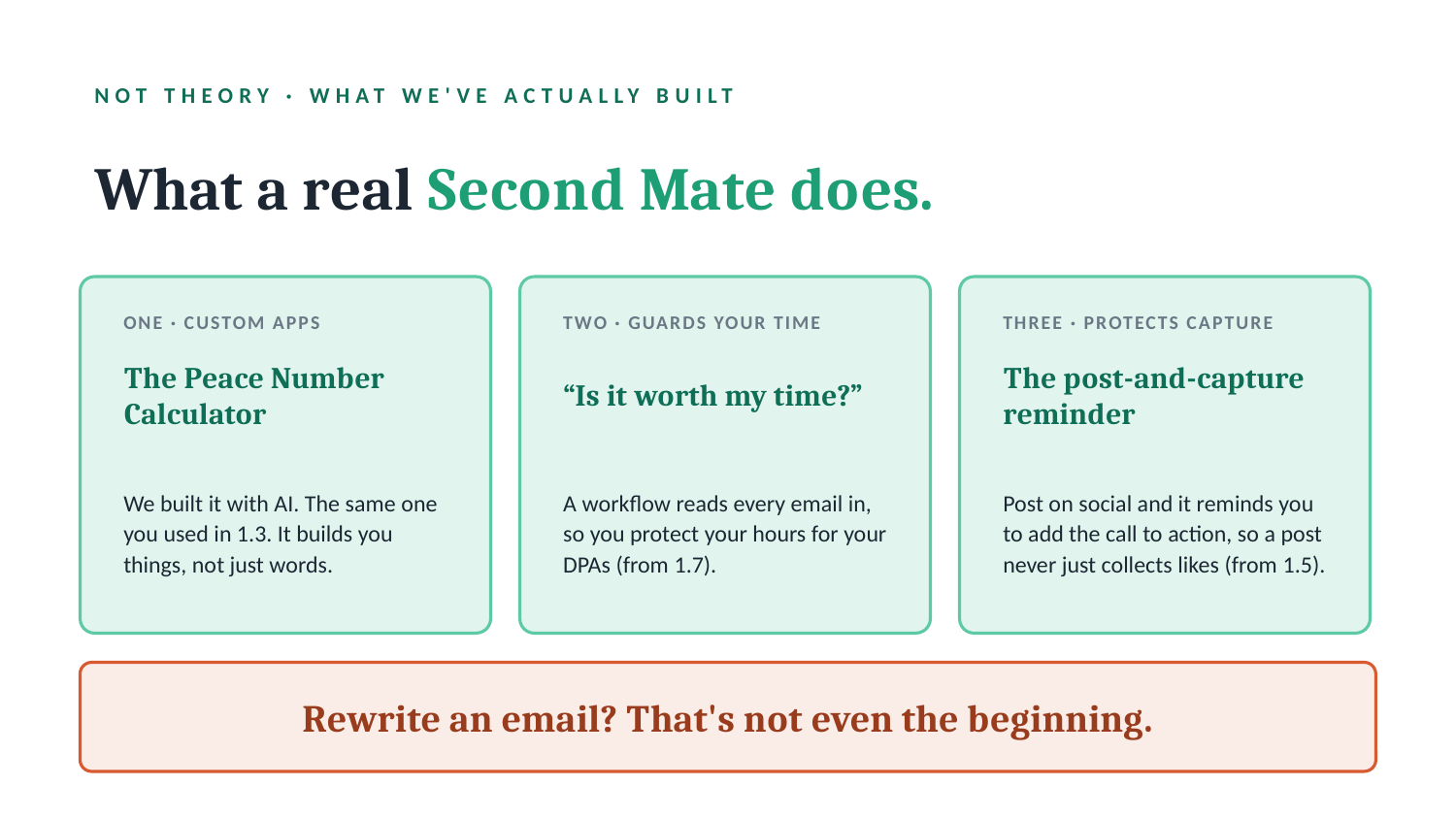

NOT THEORY · WHAT WE'VE ACTUALLY BUILT
What a real Second Mate does.

ONE · CUSTOM APPS
TWO · GUARDS YOUR TIME
THREE · PROTECTS CAPTURE
The Peace Number Calculator
“Is it worth my time?”
The post-and-capture reminder
We built it with AI. The same one you used in 1.3. It builds you things, not just words.
A workflow reads every email in, so you protect your hours for your DPAs (from 1.7).
Post on social and it reminds you to add the call to action, so a post never just collects likes (from 1.5).

Rewrite an email? That's not even the beginning.